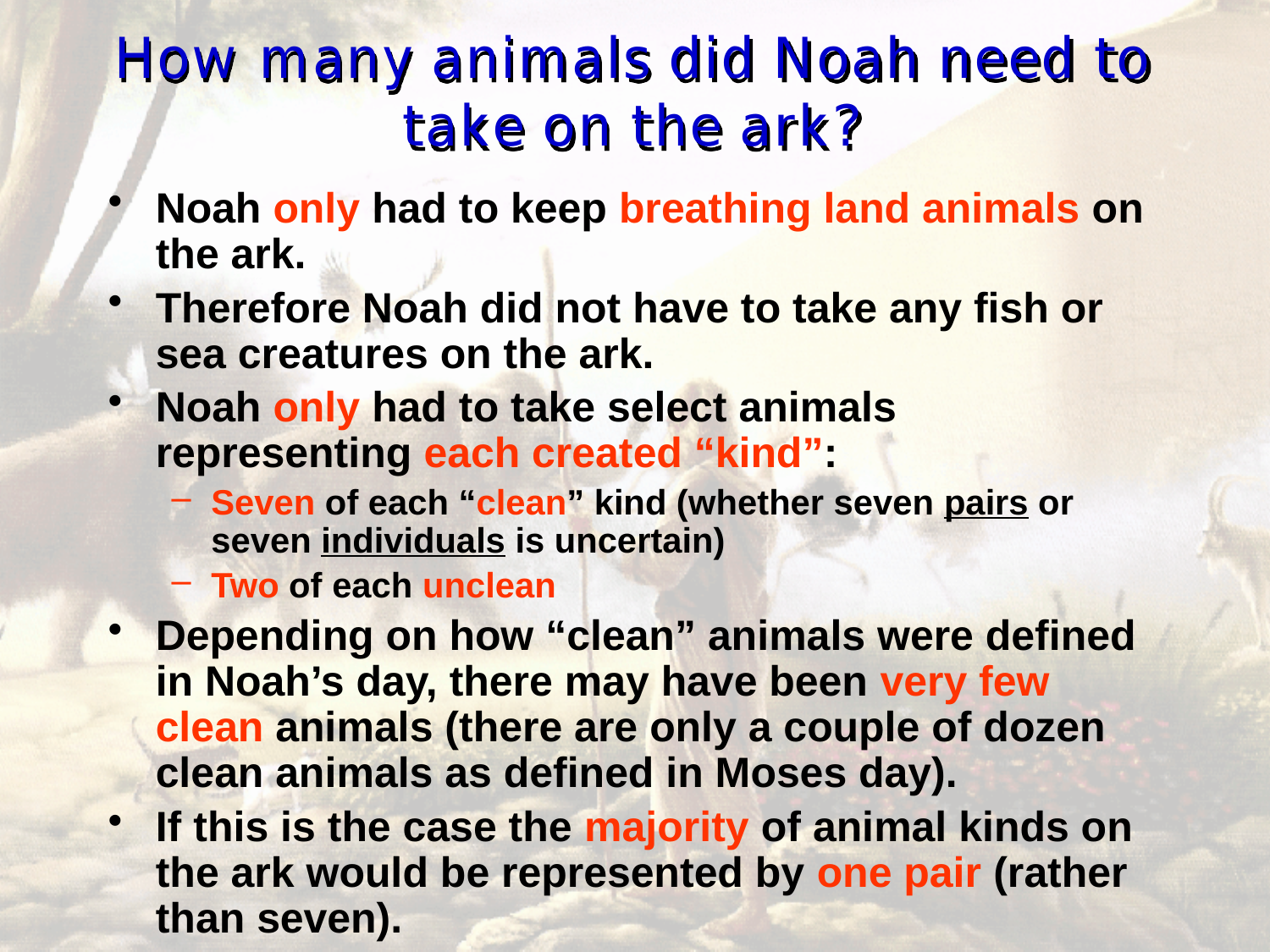

# How many animals did Noah need to take on the ark?
Noah only had to keep breathing land animals on the ark.
Therefore Noah did not have to take any fish or sea creatures on the ark.
Noah only had to take select animals representing each created “kind”:
Seven of each “clean” kind (whether seven pairs or seven individuals is uncertain)
Two of each unclean
Depending on how “clean” animals were defined in Noah’s day, there may have been very few clean animals (there are only a couple of dozen clean animals as defined in Moses day).
If this is the case the majority of animal kinds on the ark would be represented by one pair (rather than seven).